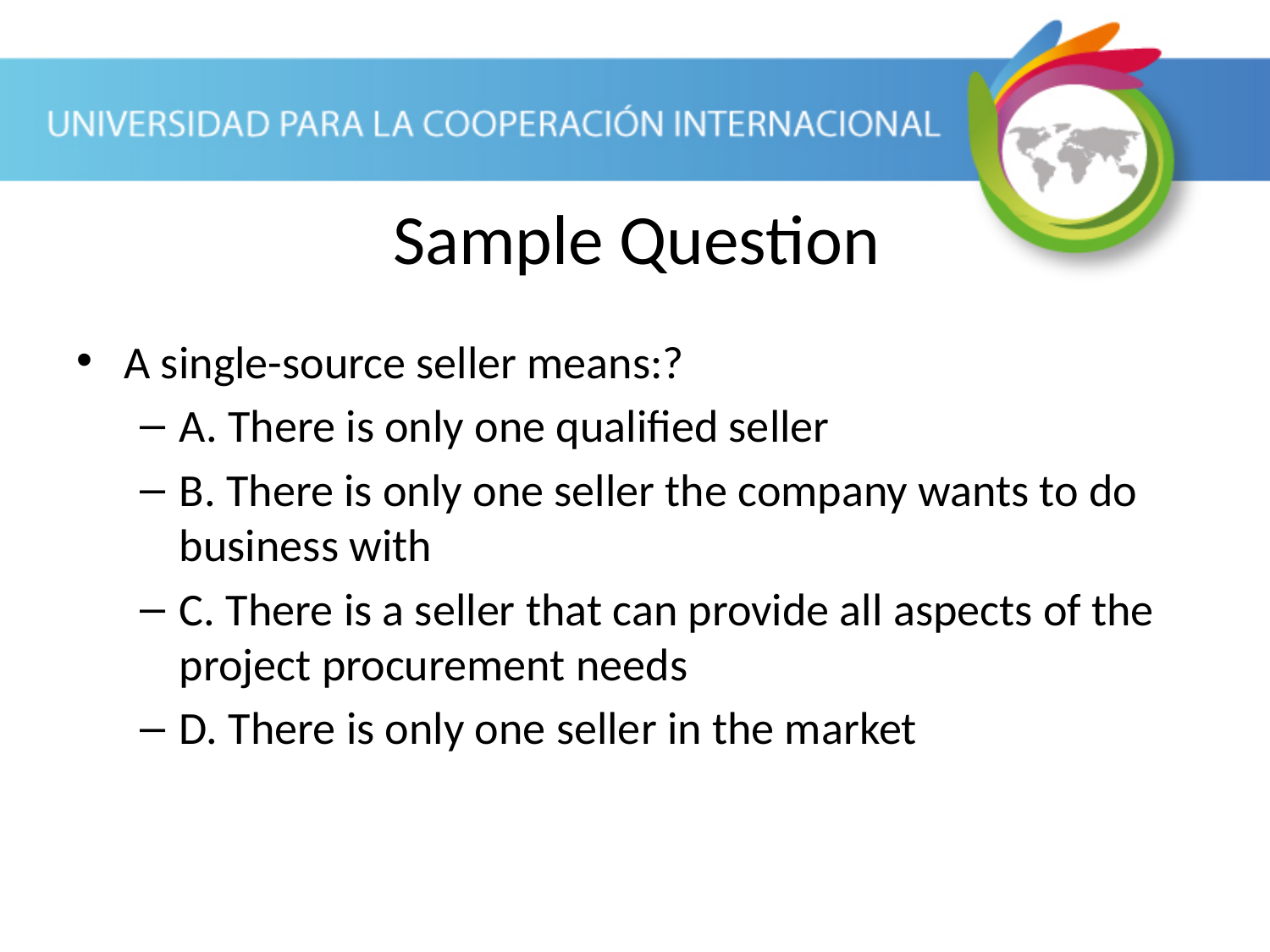

Sample Question
A single-source seller means:?
A. There is only one qualified seller
B. There is only one seller the company wants to do business with
C. There is a seller that can provide all aspects of the project procurement needs
D. There is only one seller in the market